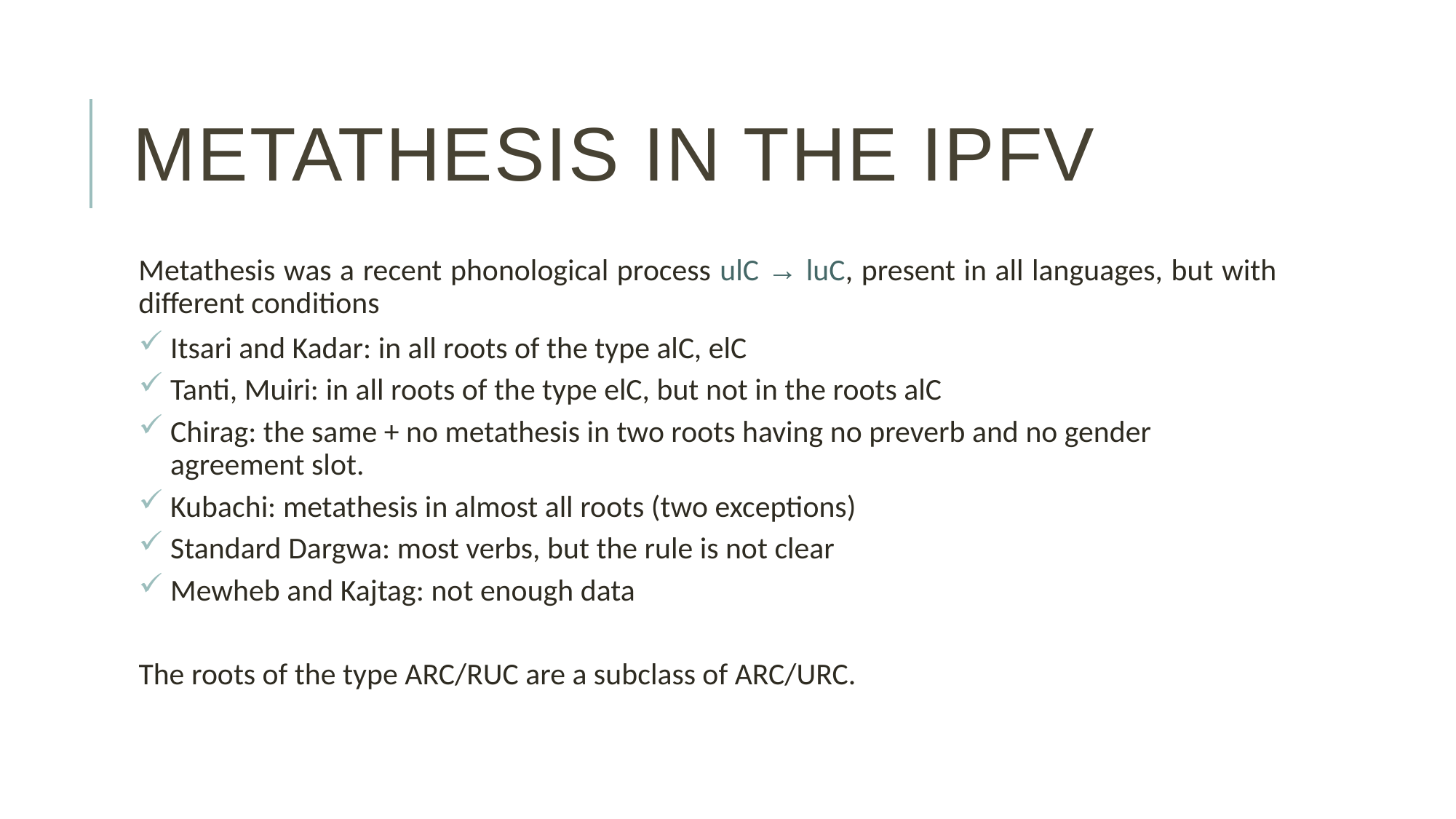

# Metathesis in the IPFV
Metathesis was a recent phonological process ulC → luC, present in all languages, but with different conditions
Itsari and Kadar: in all roots of the type alC, elC
Tanti, Muiri: in all roots of the type elC, but not in the roots alC
Chirag: the same + no metathesis in two roots having no preverb and no gender agreement slot.
Kubachi: metathesis in almost all roots (two exceptions)
Standard Dargwa: most verbs, but the rule is not clear
Mewheb and Kajtag: not enough data

The roots of the type ARC/RUC are a subclass of ARC/URC.